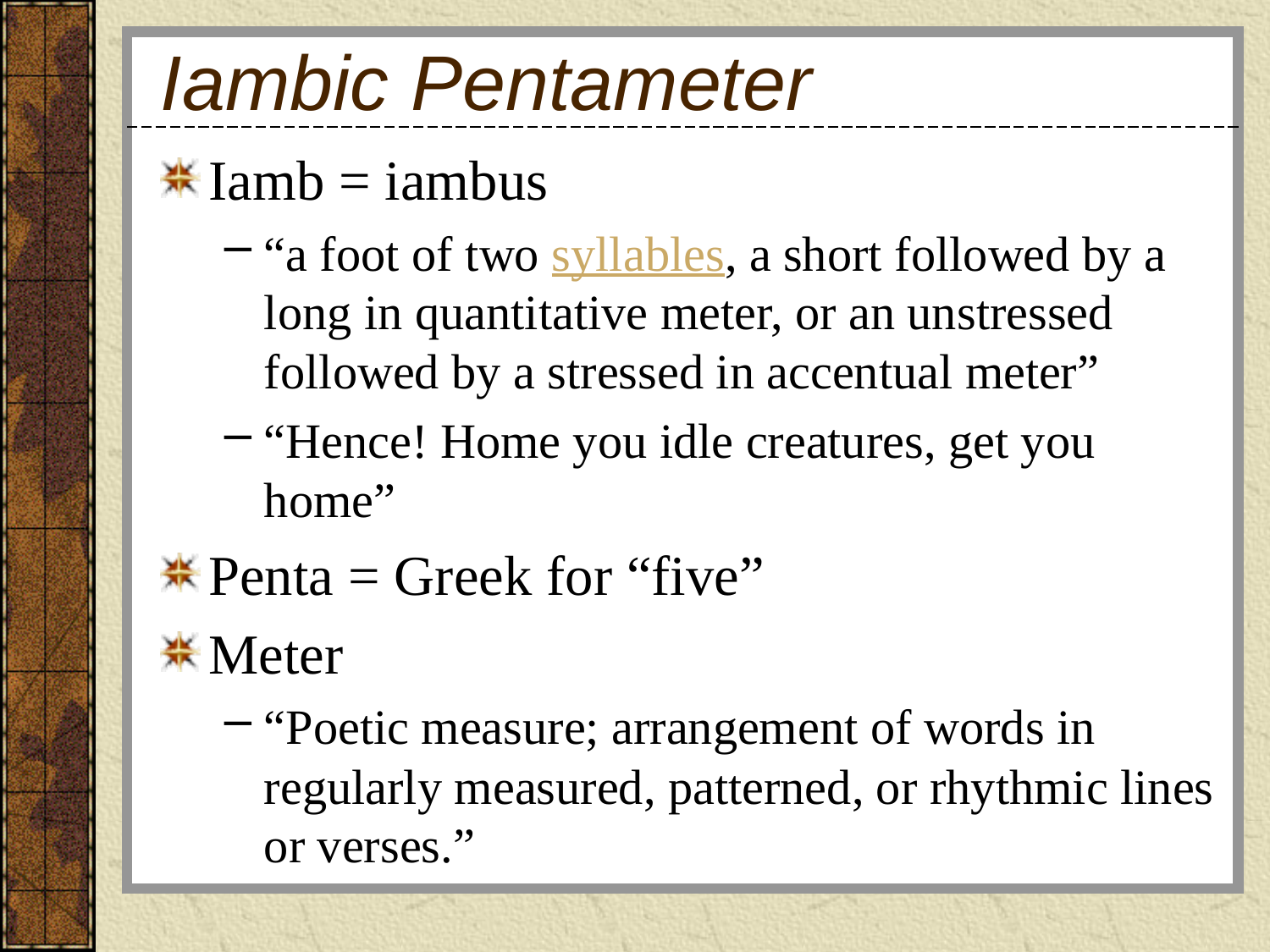

# Iambic Pentameter
Iamb = iambus
“a foot of two syllables, a short followed by a long in quantitative meter, or an unstressed followed by a stressed in accentual meter”
“Hence! Home you idle creatures, get you home”
Penta = Greek for “five”
Meter
“Poetic measure; arrangement of words in regularly measured, patterned, or rhythmic lines or verses.”